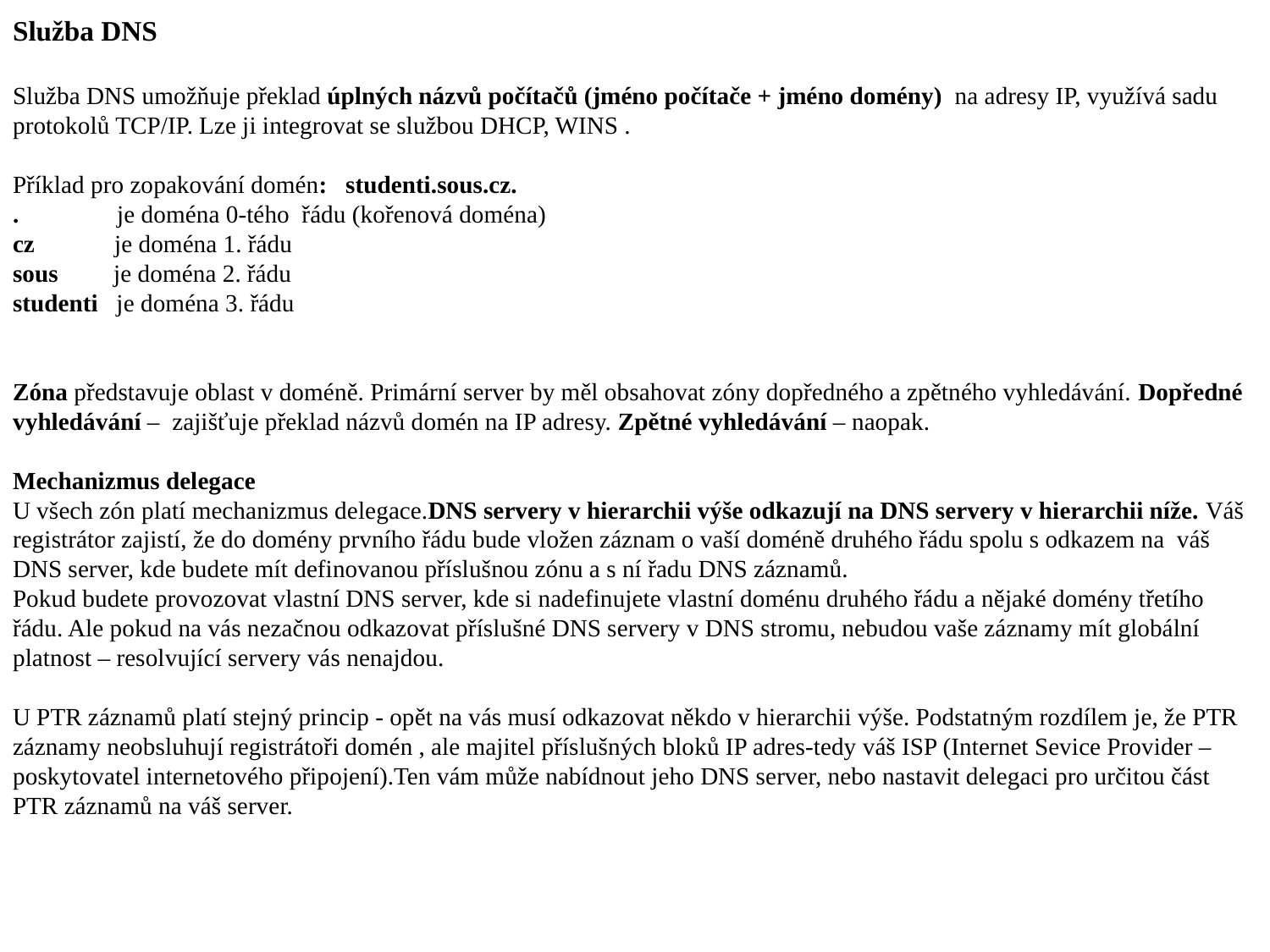

Služba DNS

Služba DNS umožňuje překlad úplných názvů počítačů (jméno počítače + jméno domény)  na adresy IP, využívá sadu protokolů TCP/IP. Lze ji integrovat se službou DHCP, WINS .

Příklad pro zopakování domén:   studenti.sous.cz.
.                je doména 0-tého  řádu (kořenová doména)
cz             je doména 1. řádu
sous         je doména 2. řádu
studenti   je doména 3. řádu

Zóna představuje oblast v doméně. Primární server by měl obsahovat zóny dopředného a zpětného vyhledávání. Dopředné vyhledávání –  zajišťuje překlad názvů domén na IP adresy. Zpětné vyhledávání – naopak.

Mechanizmus delegace
U všech zón platí mechanizmus delegace.DNS servery v hierarchii výše odkazují na DNS servery v hierarchii níže. Váš registrátor zajistí, že do domény prvního řádu bude vložen záznam o vaší doméně druhého řádu spolu s odkazem na  váš DNS server, kde budete mít definovanou příslušnou zónu a s ní řadu DNS záznamů.
Pokud budete provozovat vlastní DNS server, kde si nadefinujete vlastní doménu druhého řádu a nějaké domény třetího řádu. Ale pokud na vás nezačnou odkazovat příslušné DNS servery v DNS stromu, nebudou vaše záznamy mít globální platnost – resolvující servery vás nenajdou.

U PTR záznamů platí stejný princip - opět na vás musí odkazovat někdo v hierarchii výše. Podstatným rozdílem je, že PTR záznamy neobsluhují registrátoři domén , ale majitel příslušných bloků IP adres-tedy váš ISP (Internet Sevice Provider –poskytovatel internetového připojení).Ten vám může nabídnout jeho DNS server, nebo nastavit delegaci pro určitou část PTR záznamů na váš server.